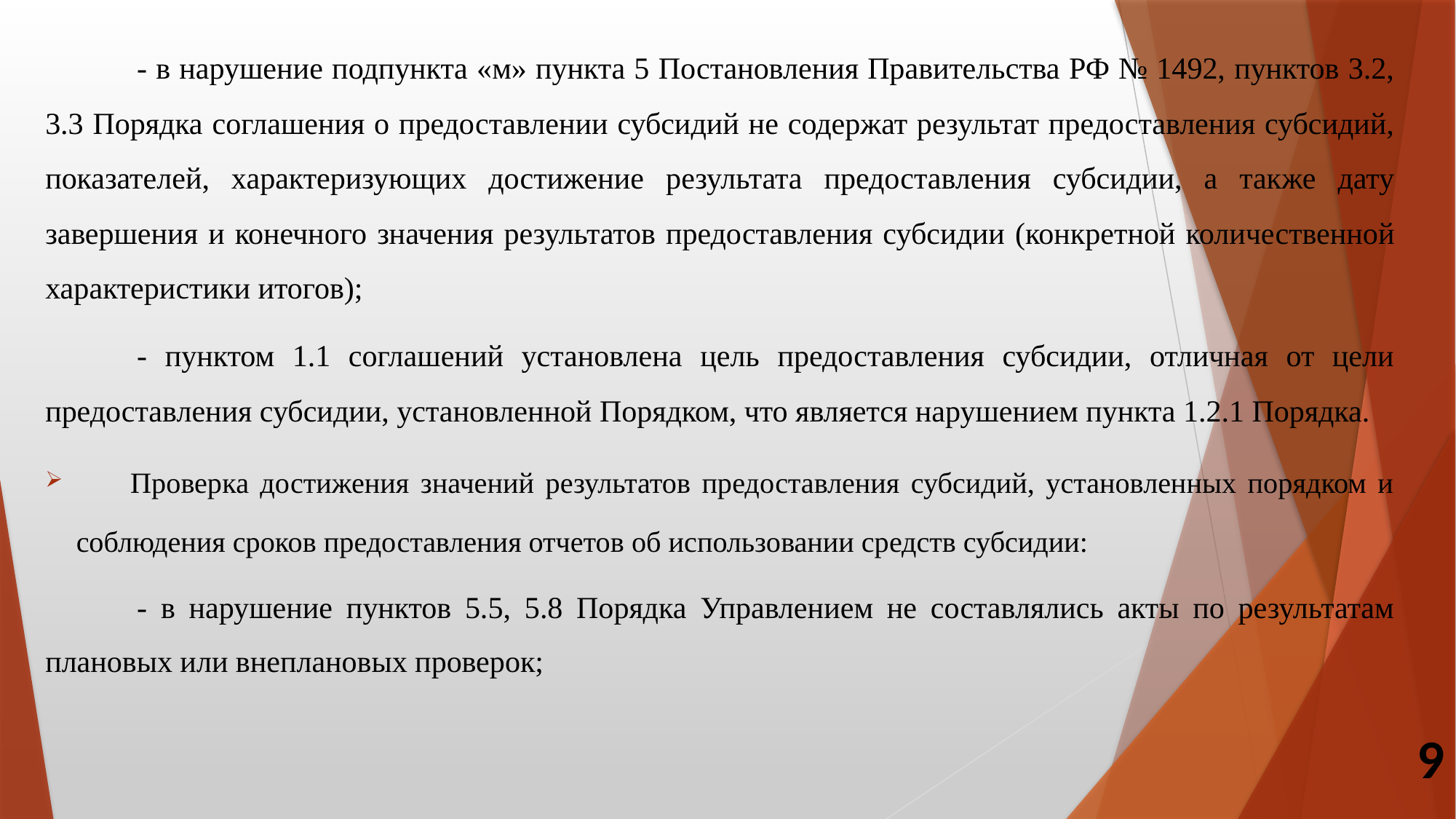

- в нарушение подпункта «м» пункта 5 Постановления Правительства РФ № 1492, пунктов 3.2, 3.3 Порядка соглашения о предоставлении субсидий не содержат результат предоставления субсидий, показателей, характеризующих достижение результата предоставления субсидии, а также дату завершения и конечного значения результатов предоставления субсидии (конкретной количественной характеристики итогов);
	- пунктом 1.1 соглашений установлена цель предоставления субсидии, отличная от цели предоставления субсидии, установленной Порядком, что является нарушением пункта 1.2.1 Порядка.
	Проверка достижения значений результатов предоставления субсидий, установленных порядком и соблюдения сроков предоставления отчетов об использовании средств субсидии:
	- в нарушение пунктов 5.5, 5.8 Порядка Управлением не составлялись акты по результатам плановых или внеплановых проверок;

9